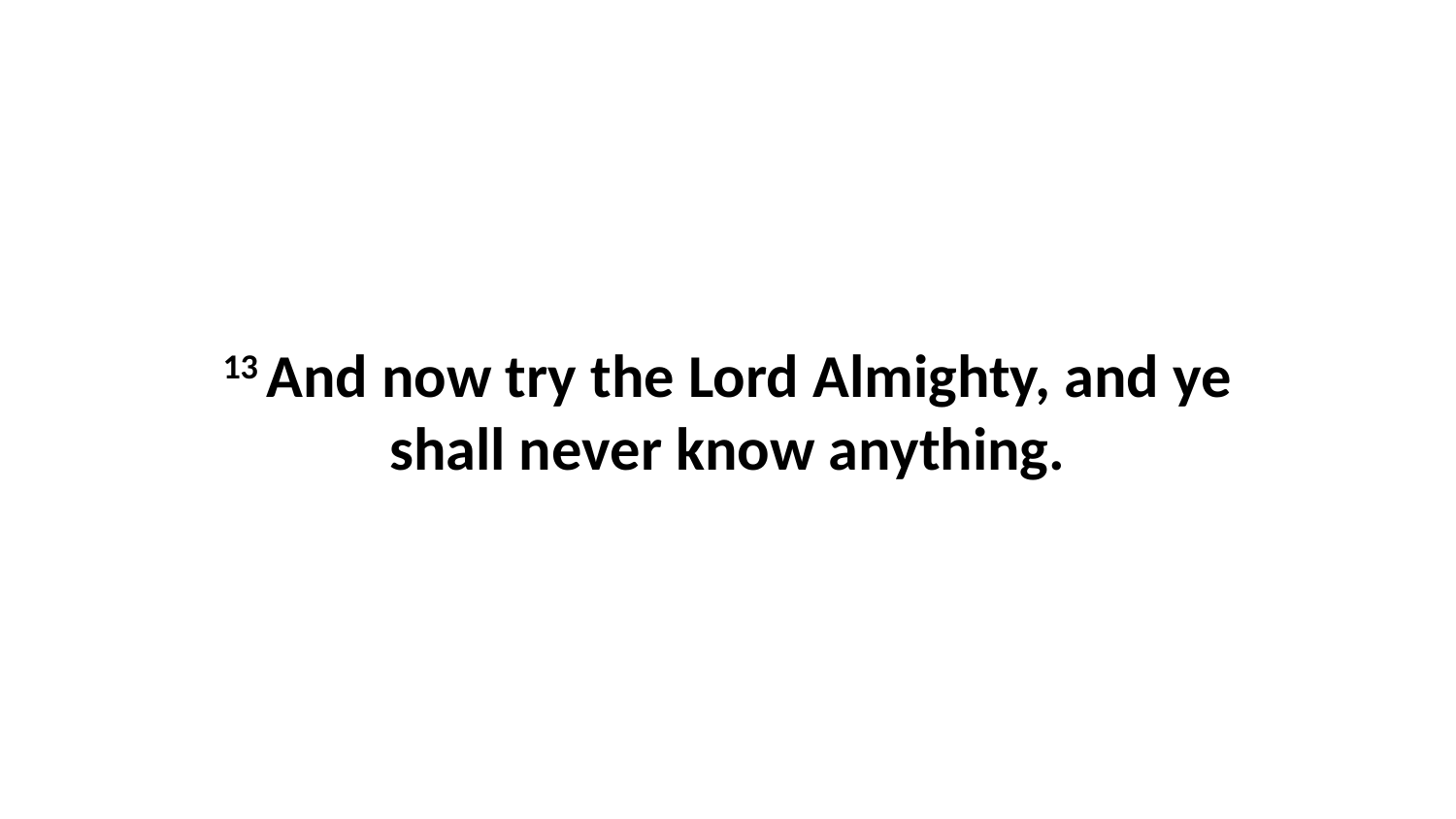

13 And now try the Lord Almighty, and ye shall never know anything.